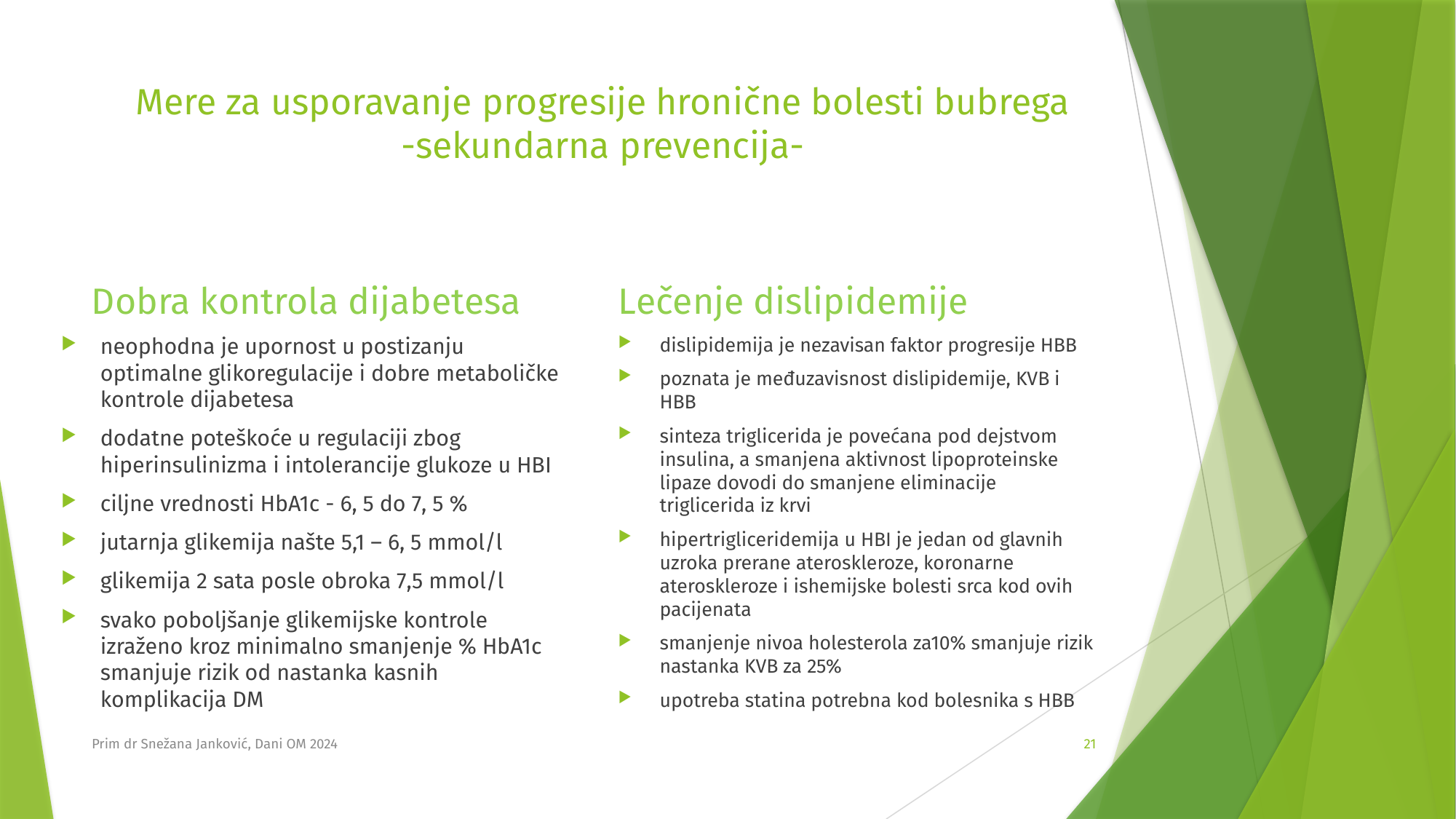

# Mere za usporavanje progresije hronične bolesti bubrega -sekundarna prevencija-
Dobra kontrola dijabetesa
Lečenje dislipidemije
neophodna je upornost u postizanju optimalne glikoregulacije i dobre metaboličke kontrole dijabetesa
dodatne poteškoće u regulaciji zbog hiperinsulinizma i intolerancije glukoze u HBI
ciljne vrednosti HbA1c - 6, 5 do 7, 5 %
jutarnja glikemija našte 5,1 – 6, 5 mmol/l
glikemija 2 sata posle obroka 7,5 mmol/l
svako poboljšanje glikemijske kontrole izraženo kroz minimalno smanjenje % HbA1c smanjuje rizik od nastanka kasnih komplikacija DM
dislipidemija je nezavisan faktor progresije HBB
poznata je međuzavisnost dislipidemije, KVB i HBB
sinteza triglicerida je povećana pod dejstvom insulina, a smanjena aktivnost lipoproteinske lipaze dovodi do smanjene eliminacije triglicerida iz krvi
hipertrigliceridemija u HBI je jedan od glavnih uzroka prerane ateroskleroze, koronarne ateroskleroze i ishemijske bolesti srca kod ovih pacijenata
smanjenje nivoa holesterola za10% smanjuje rizik nastanka KVB za 25%
upotreba statina potrebna kod bolesnika s HBB
Prim dr Snežana Janković, Dani OM 2024
21